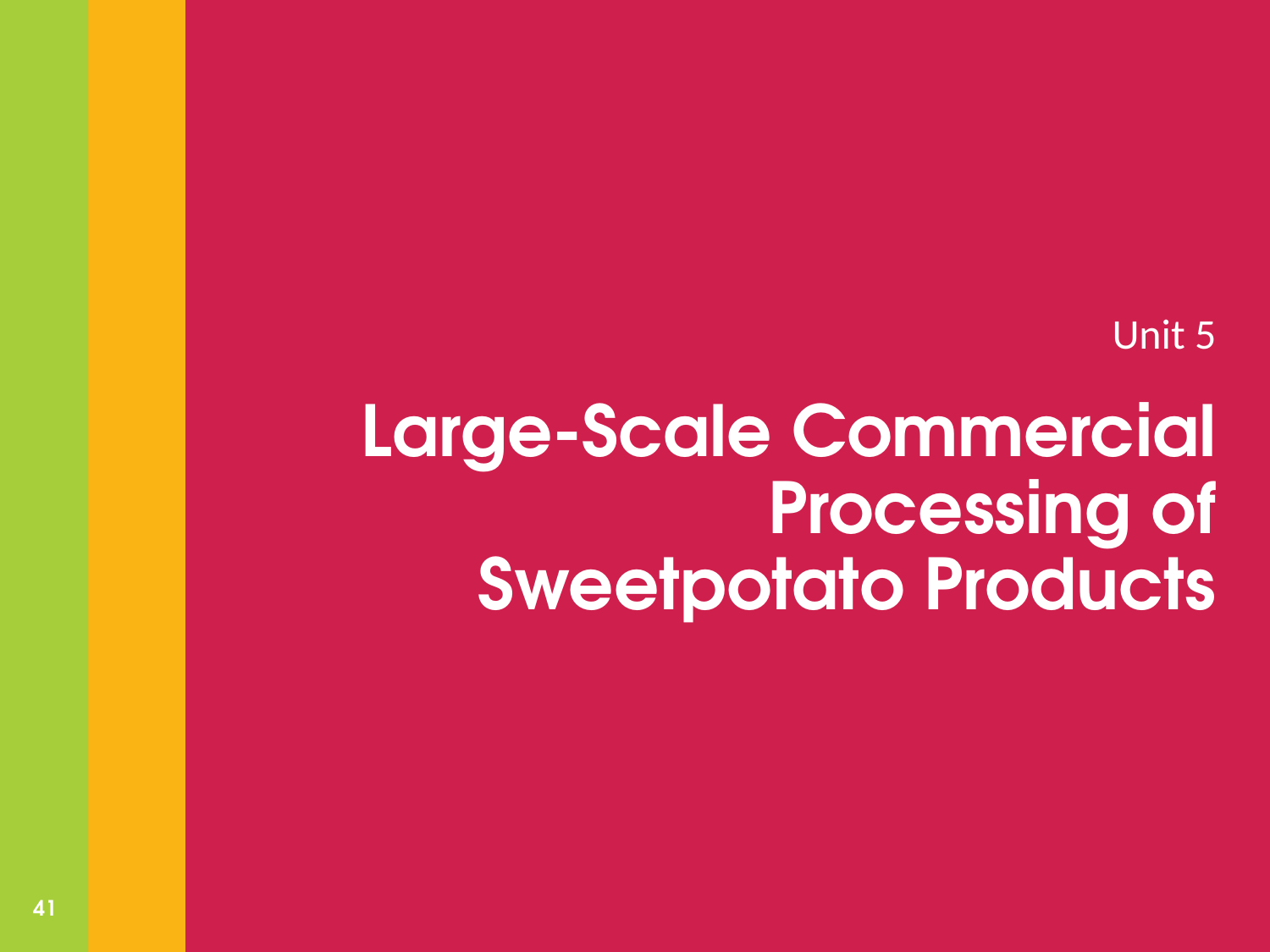

Unit 5

# Large-Scale Commercial Processing of Sweetpotato Products
41